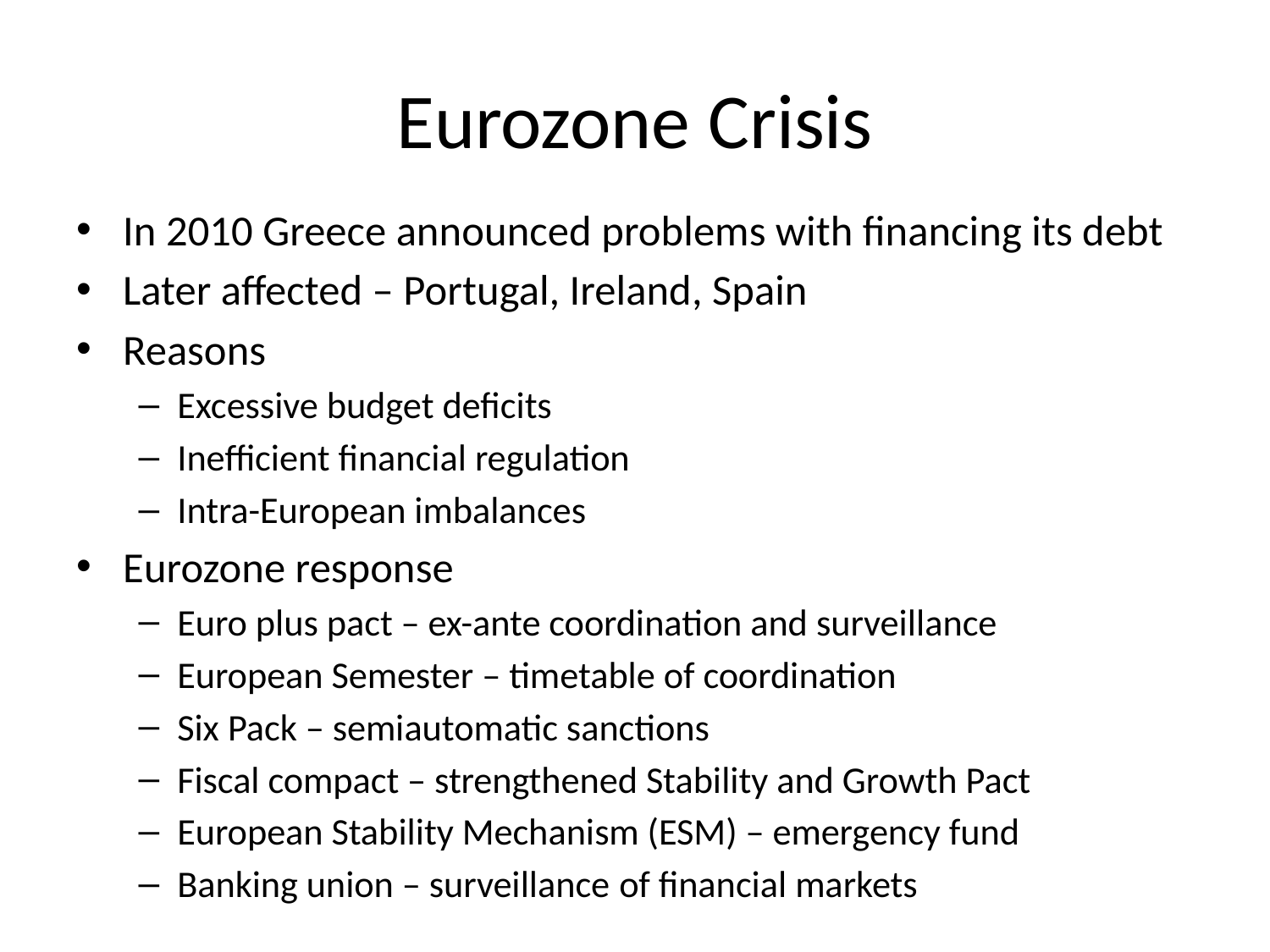

# Eurozone Crisis
In 2010 Greece announced problems with financing its debt
Later affected – Portugal, Ireland, Spain
Reasons
Excessive budget deficits
Inefficient financial regulation
Intra-European imbalances
Eurozone response
Euro plus pact – ex-ante coordination and surveillance
European Semester – timetable of coordination
Six Pack – semiautomatic sanctions
Fiscal compact – strengthened Stability and Growth Pact
European Stability Mechanism (ESM) – emergency fund
Banking union – surveillance of financial markets